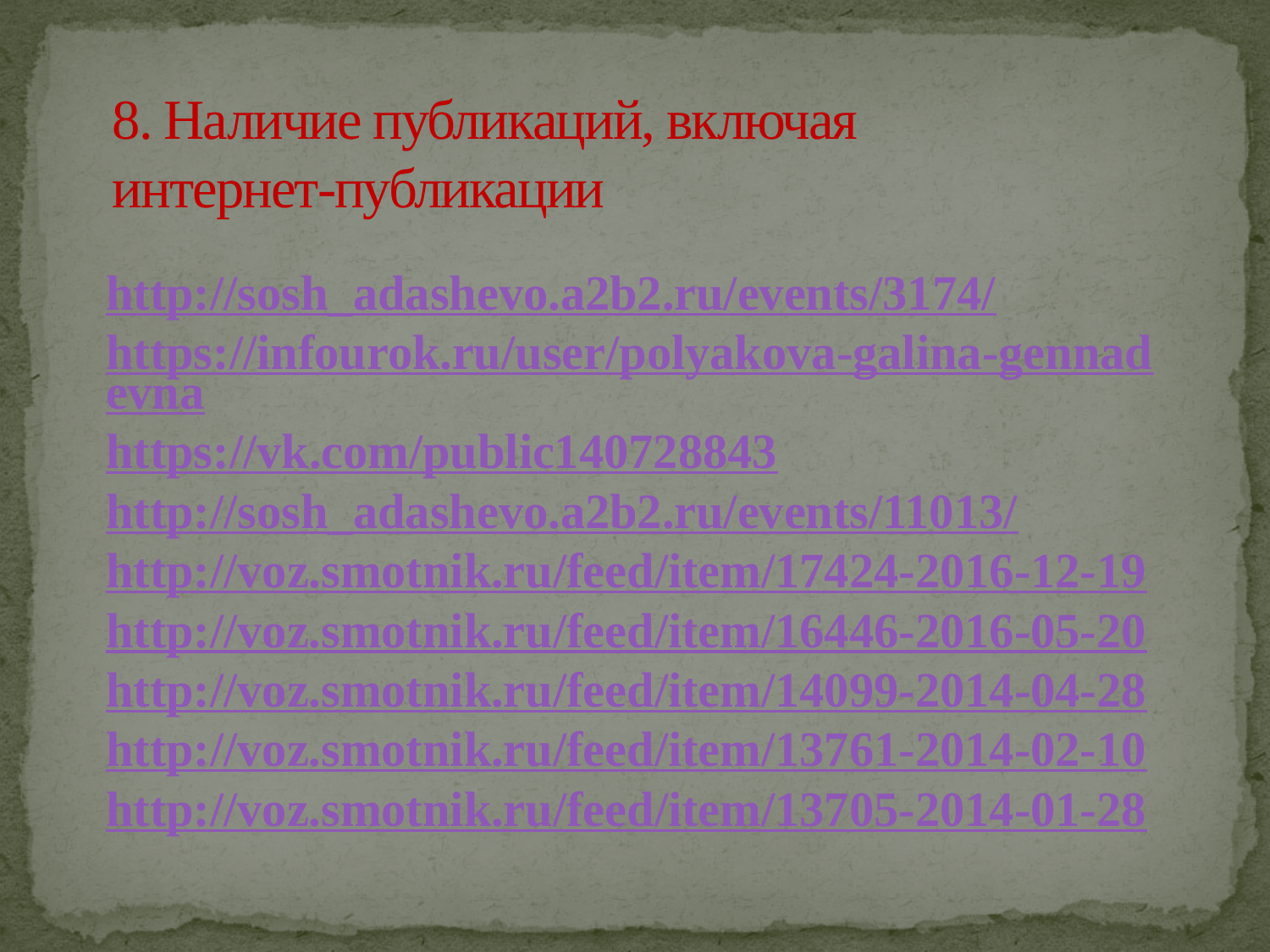

# 8. Наличие публикаций, включая интернет-публикации
http://sosh_adashevo.a2b2.ru/events/3174/
https://infourok.ru/user/polyakova-galina-gennadevna
https://vk.com/public140728843
http://sosh_adashevo.a2b2.ru/events/11013/
http://voz.smotnik.ru/feed/item/17424-2016-12-19
http://voz.smotnik.ru/feed/item/16446-2016-05-20
http://voz.smotnik.ru/feed/item/14099-2014-04-28
http://voz.smotnik.ru/feed/item/13761-2014-02-10
http://voz.smotnik.ru/feed/item/13705-2014-01-28